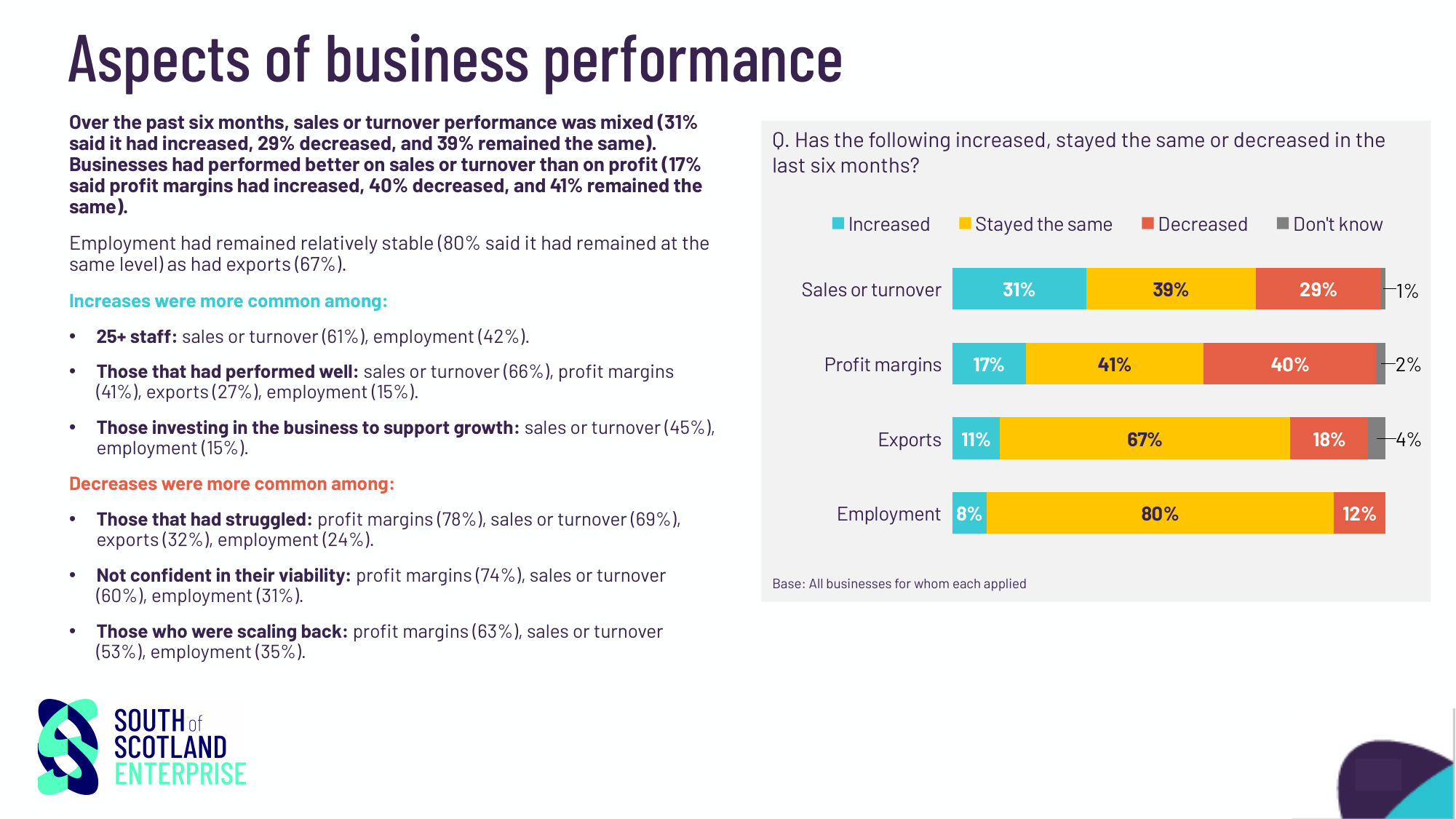

# Aspects of business performance
Over the past six months, sales or turnover performance was mixed (31% said it had increased, 29% decreased, and 39% remained the same). Businesses had performed better on sales or turnover than on profit (17% said profit margins had increased, 40% decreased, and 41% remained the same).
Employment had remained relatively stable (80% said it had remained at the same level) as had exports (67%).
Increases were more common among:
25+ staff: sales or turnover (61%), employment (42%).
Those that had performed well: sales or turnover (66%), profit margins (41%), exports (27%), employment (15%).
Those investing in the business to support growth: sales or turnover (45%), employment (15%).
Decreases were more common among:
Those that had struggled: profit margins (78%), sales or turnover (69%), exports (32%), employment (24%).
Not confident in their viability: profit margins (74%), sales or turnover (60%), employment (31%).
Those who were scaling back: profit margins (63%), sales or turnover (53%), employment (35%).

Q. Has the following increased, stayed the same or decreased in the last six months?

### Chart

| Category | Increased | Stayed the same | Decreased | Don't know |
|---|---|---|---|---|
| Sales or turnover | 0.31 | 0.39 | 0.29 | 0.01 |
| Profit margins | 0.17 | 0.41 | 0.4 | 0.02 |
| Exports | 0.11 | 0.67 | 0.18 | 0.04 |
| Employment | 0.08 | 0.8 | 0.12 | 0.0 |
Base: All businesses for whom each applied